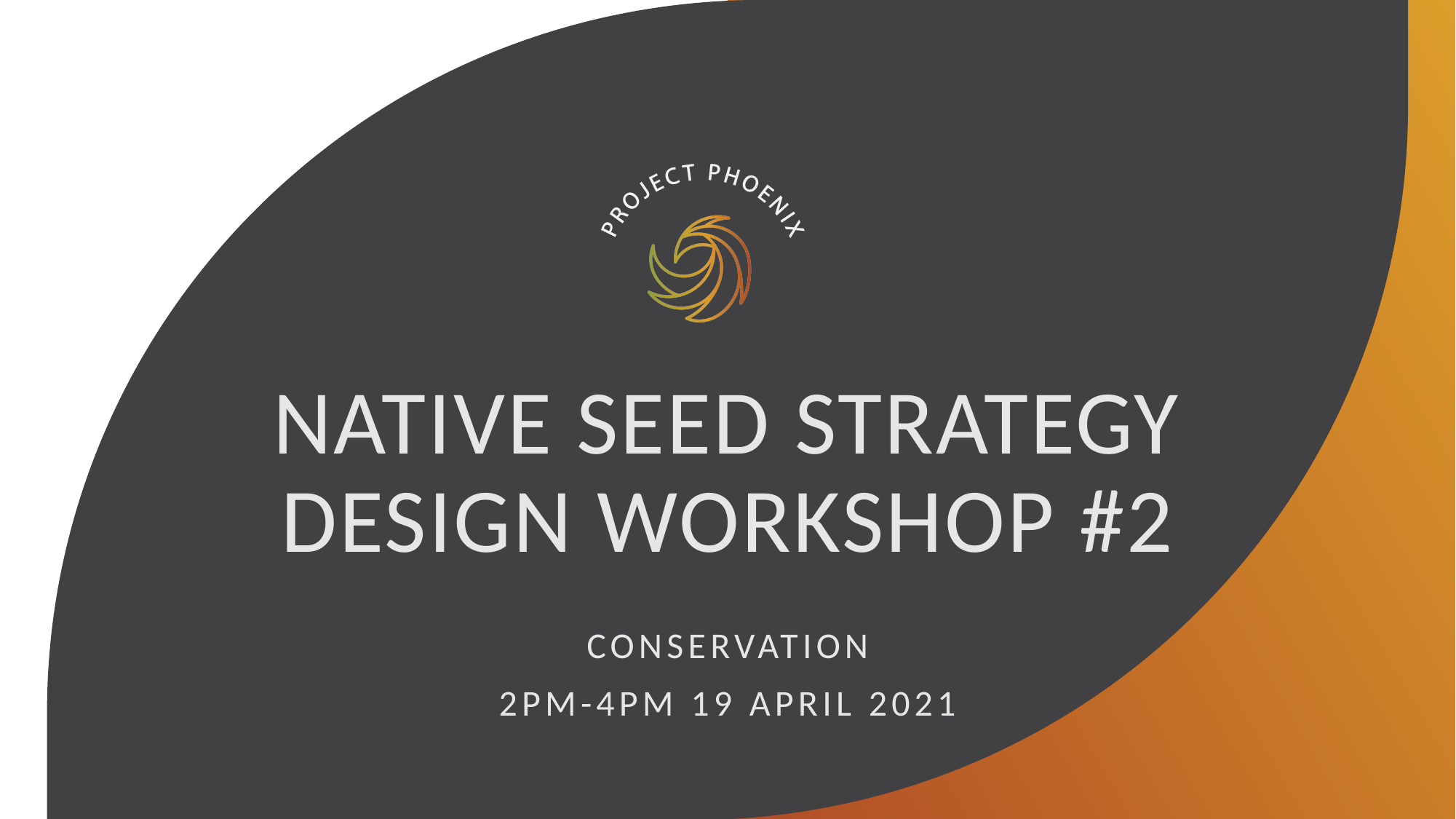

# NATIVE SEED STRATEGY DESIGN WORKSHOP #2
Conservation
2pm-4pm 19 apRIL 2021